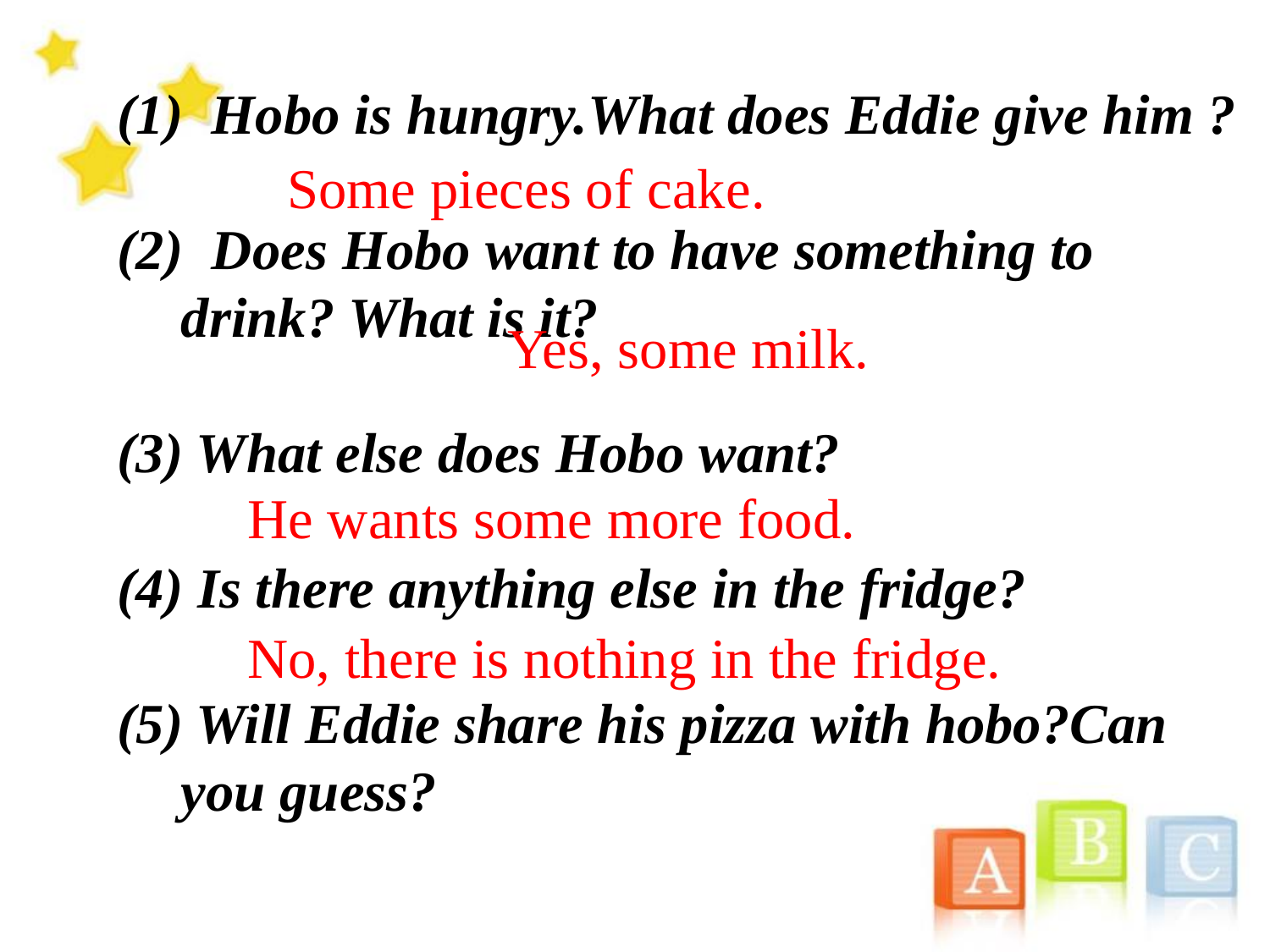

(1)  Hobo is hungry.What does Eddie give him ?

(2)  Does Hobo want to have something to drink? What is it?

(3) What else does Hobo want?

(4) Is there anything else in the fridge?

(5) Will Eddie share his pizza with hobo?Can you guess?

Some pieces of cake.
Yes, some milk.
He wants some more food.
No, there is nothing in the fridge.